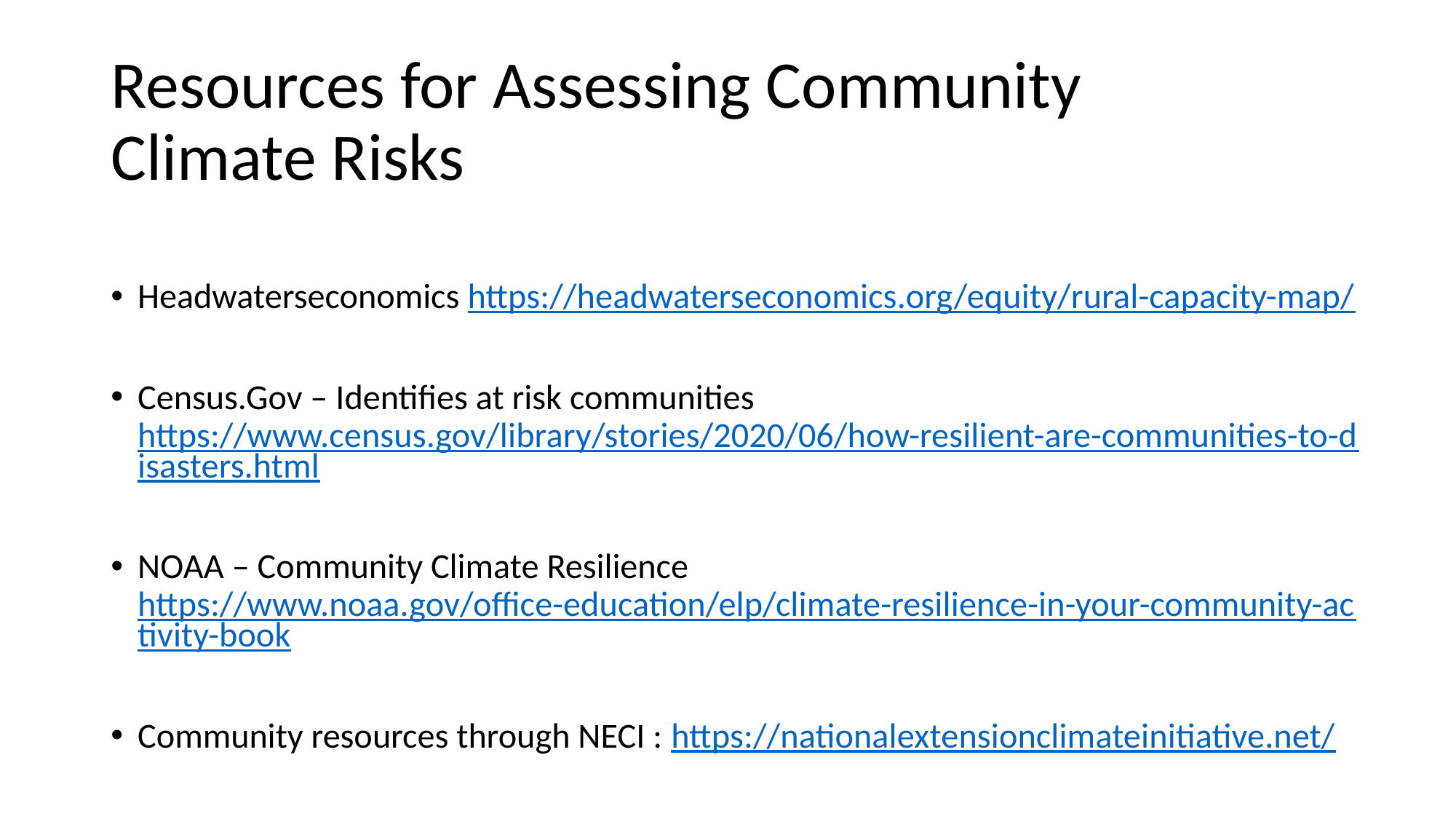

# Resources for Assessing Community Climate Risks

Headwaterseconomics https://headwaterseconomics.org/equity/rural-capacity-map/

Census.Gov – Identifies at risk communities  https://www.census.gov/library/stories/2020/06/how-resilient-are-communities-to-disasters.html

NOAA – Community Climate Resilience https://www.noaa.gov/office-education/elp/climate-resilience-in-your-community-activity-book

Community resources through NECI : https://nationalextensionclimateinitiative.net/